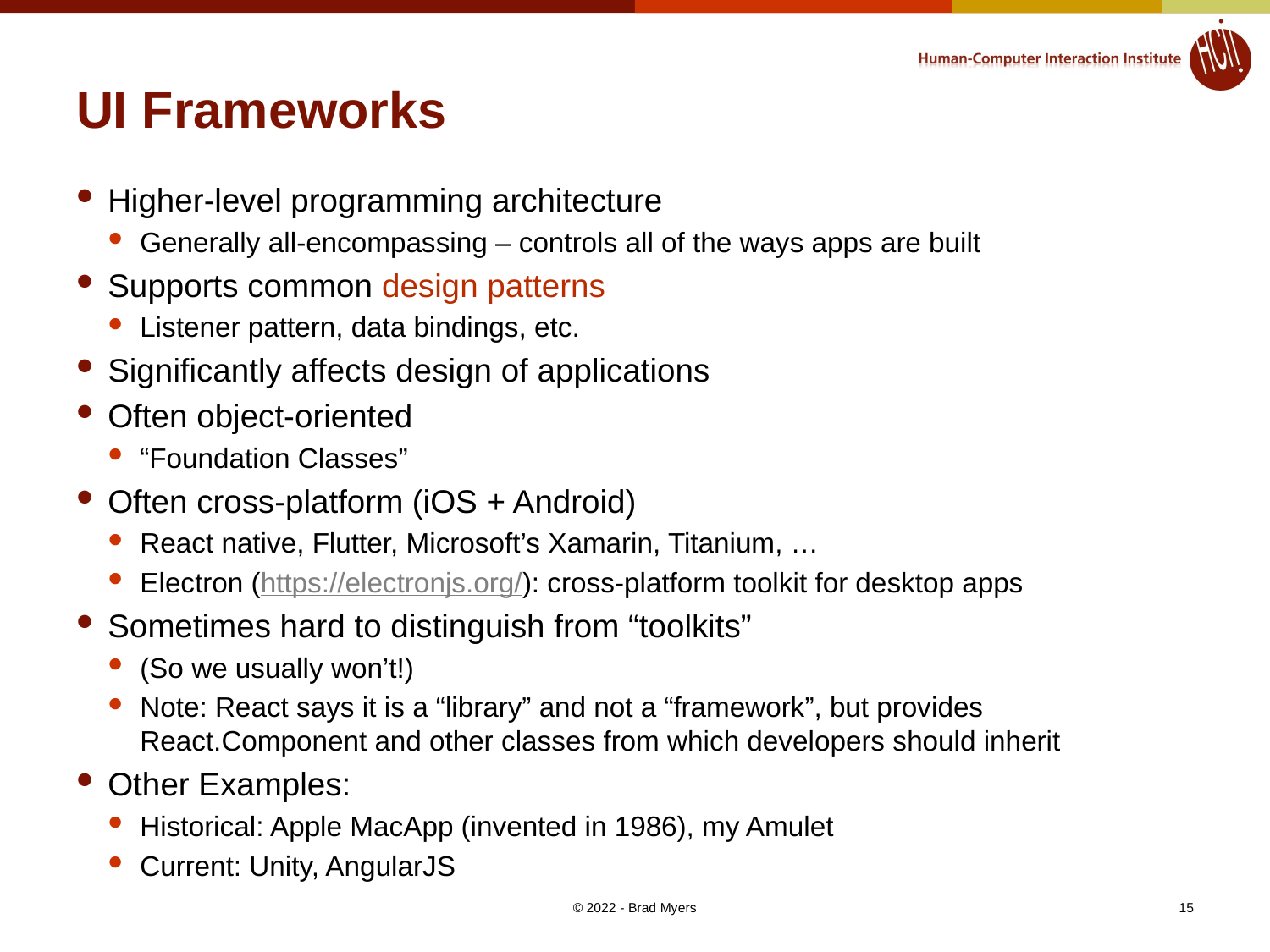

# UI Frameworks
Higher-level programming architecture
Generally all-encompassing – controls all of the ways apps are built
Supports common design patterns
Listener pattern, data bindings, etc.
Significantly affects design of applications
Often object-oriented
“Foundation Classes”
Often cross-platform (iOS + Android)
React native, Flutter, Microsoft’s Xamarin, Titanium, …
Electron (https://electronjs.org/): cross-platform toolkit for desktop apps
Sometimes hard to distinguish from “toolkits”
(So we usually won’t!)
Note: React says it is a “library” and not a “framework”, but provides React.Component and other classes from which developers should inherit
Other Examples:
Historical: Apple MacApp (invented in 1986), my Amulet
Current: Unity, AngularJS

© 2022 - Brad Myers
15